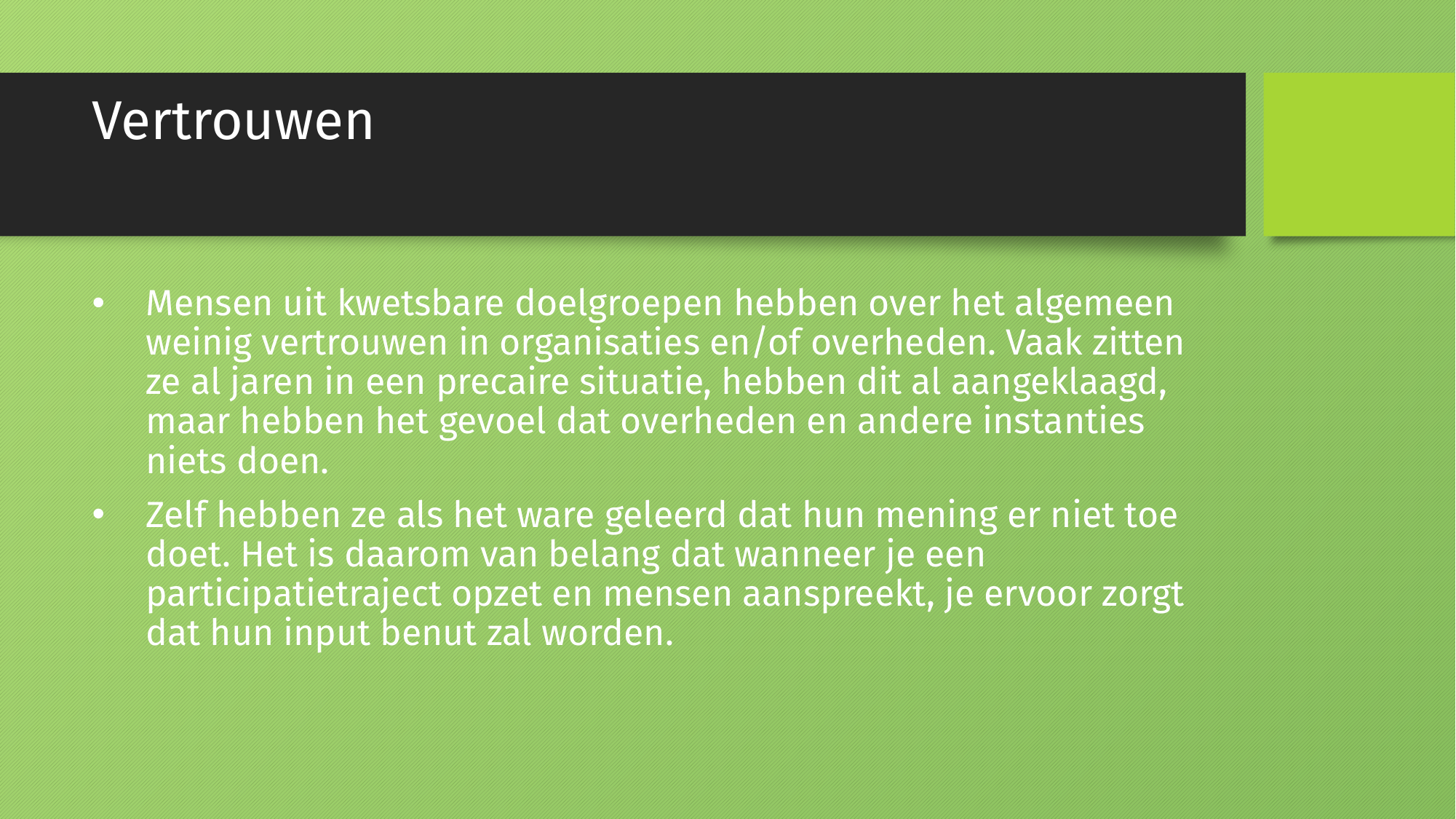

# Vertrouwen
Mensen uit kwetsbare doelgroepen hebben over het algemeen weinig vertrouwen in organisaties en/of overheden. Vaak zitten ze al jaren in een precaire situatie, hebben dit al aangeklaagd, maar hebben het gevoel dat overheden en andere instanties niets doen.
Zelf hebben ze als het ware geleerd dat hun mening er niet toe doet. Het is daarom van belang dat wanneer je een participatietraject opzet en mensen aanspreekt, je ervoor zorgt dat hun input benut zal worden.